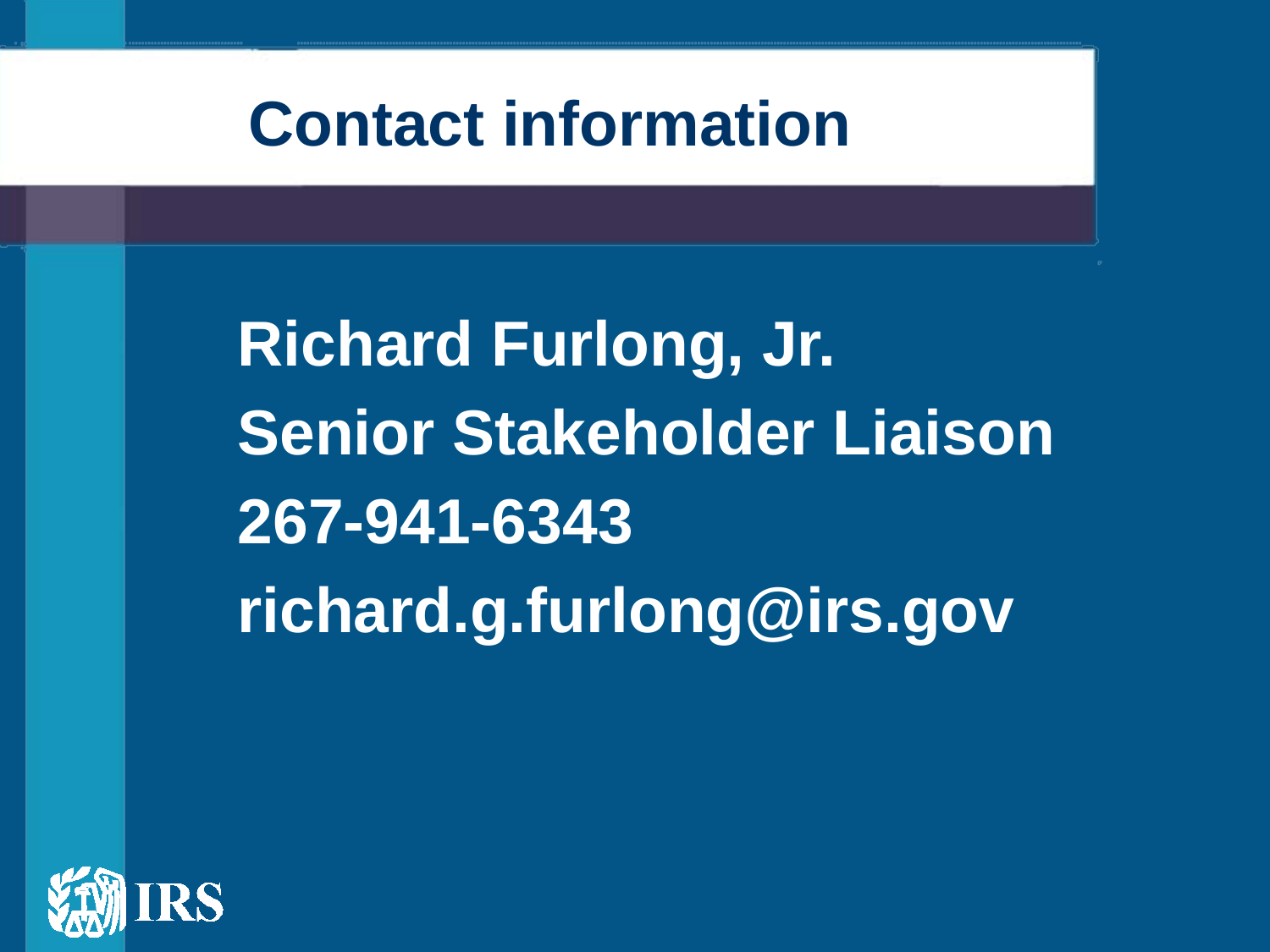

# Contact information
Richard Furlong, Jr.
Senior Stakeholder Liaison
267-941-6343
richard.g.furlong@irs.gov